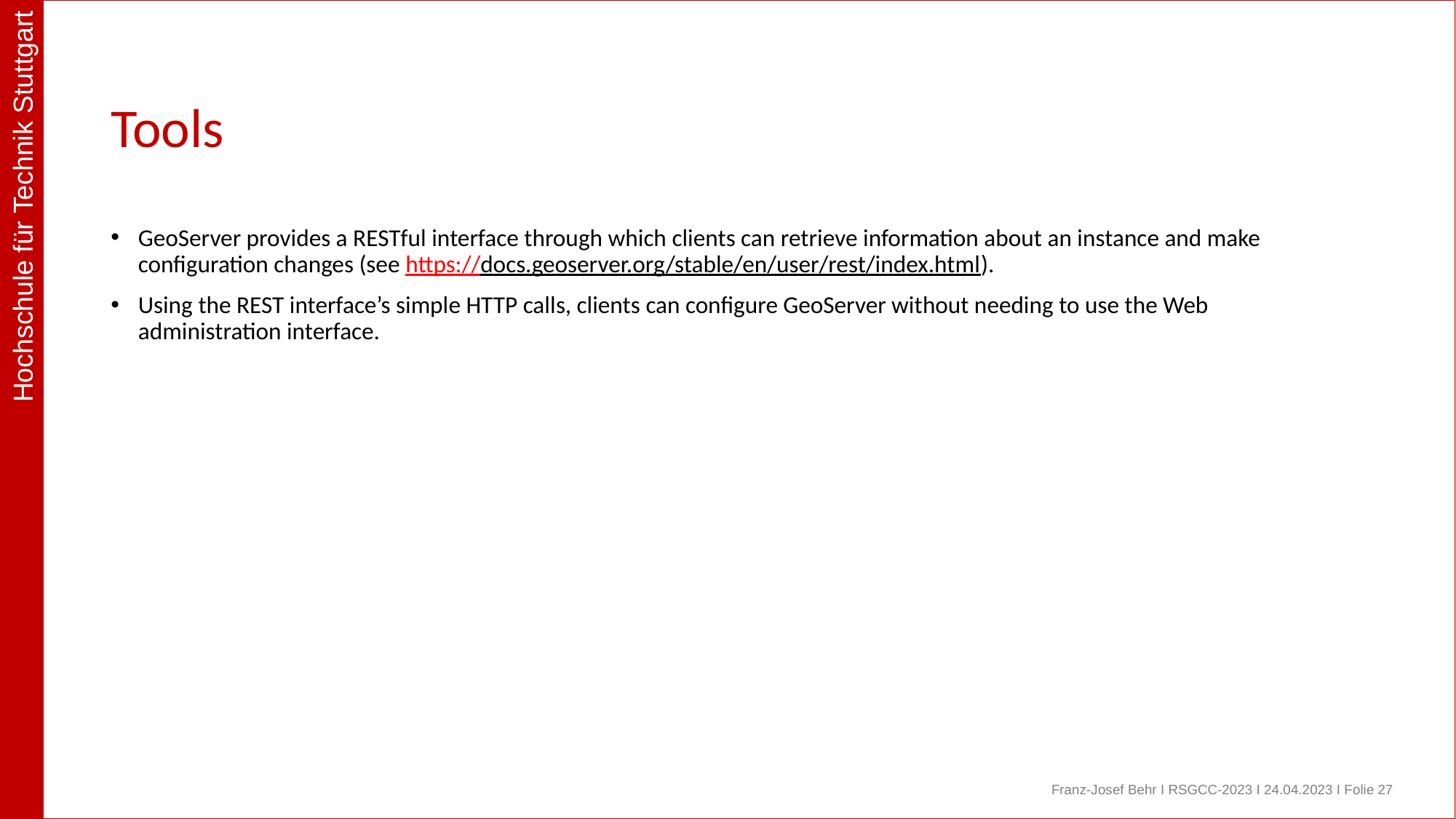

# Tools
GeoServer provides a RESTful interface through which clients can retrieve information about an instance and make configuration changes (see https://docs.geoserver.org/stable/en/user/rest/index.html).
Using the REST interface’s simple HTTP calls, clients can configure GeoServer without needing to use the Web administration interface.